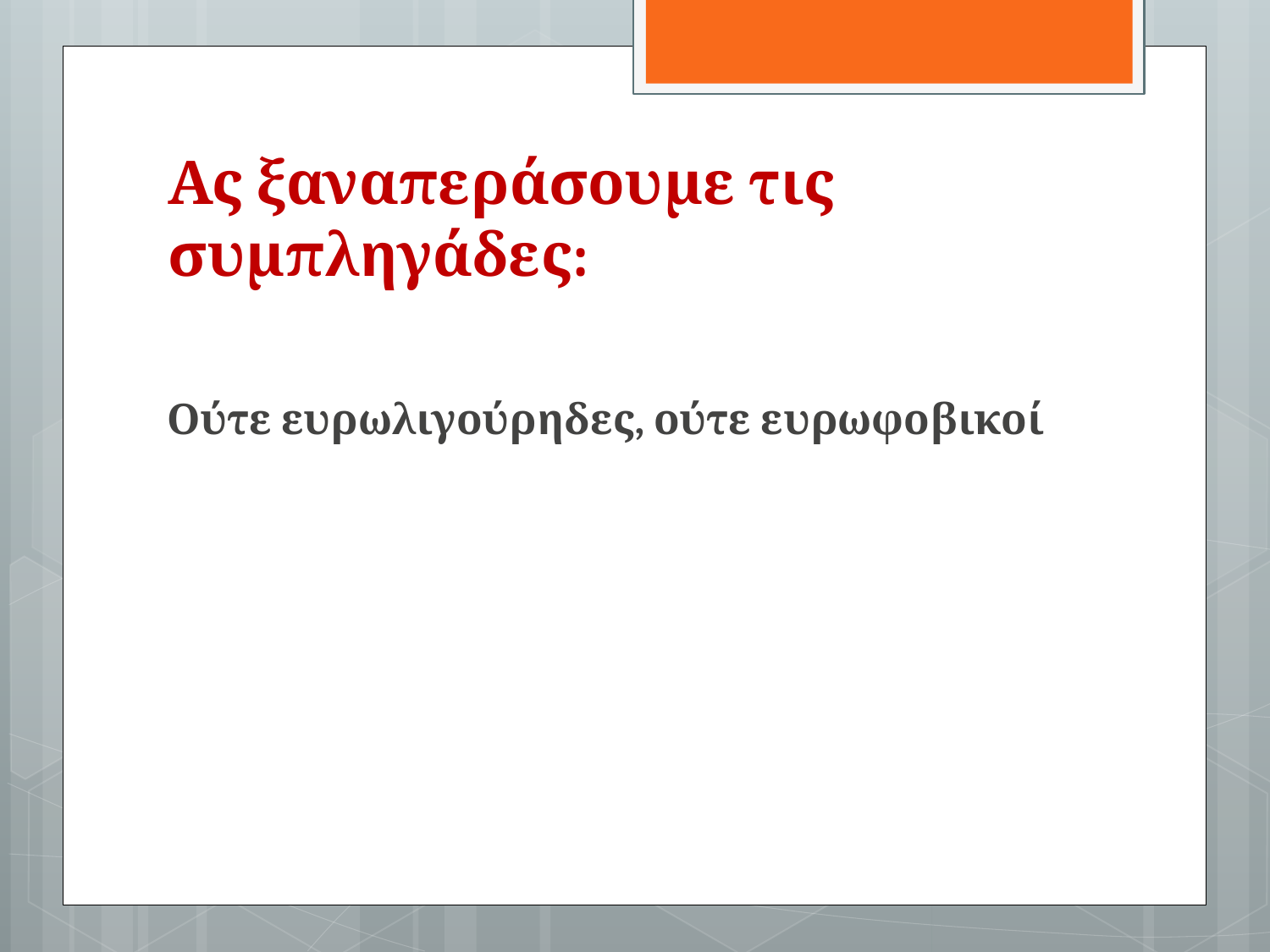

# Ας ξαναπεράσουμε τις συμπληγάδες:
Ούτε ευρωλιγούρηδες, ούτε ευρωφοβικοί